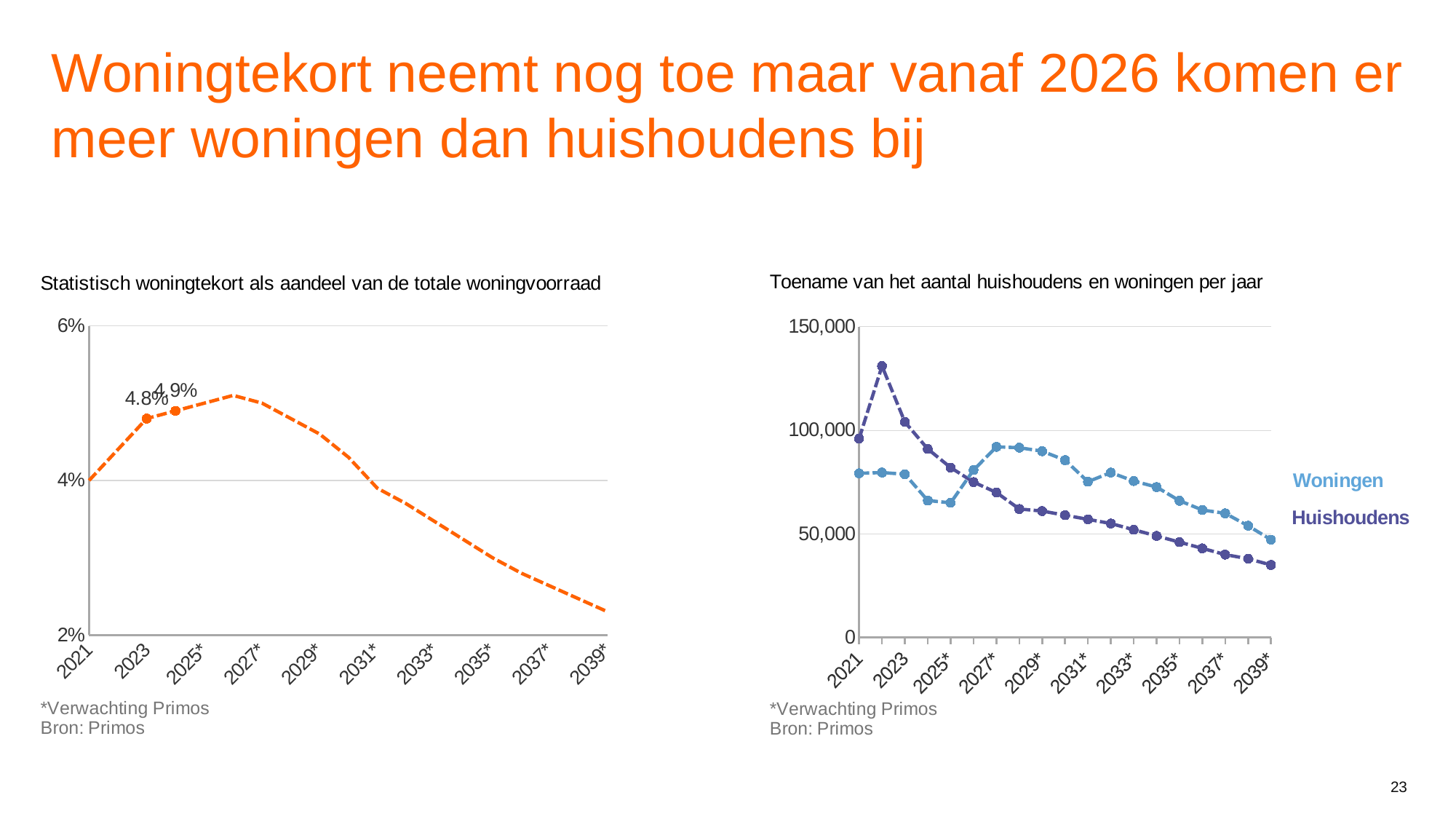

# Woningtekort neemt nog toe maar vanaf 2026 komen er meer woningen dan huishoudens bij

[unsupported chart]

[unsupported chart]

23
Last updated:  XX  nov 2025